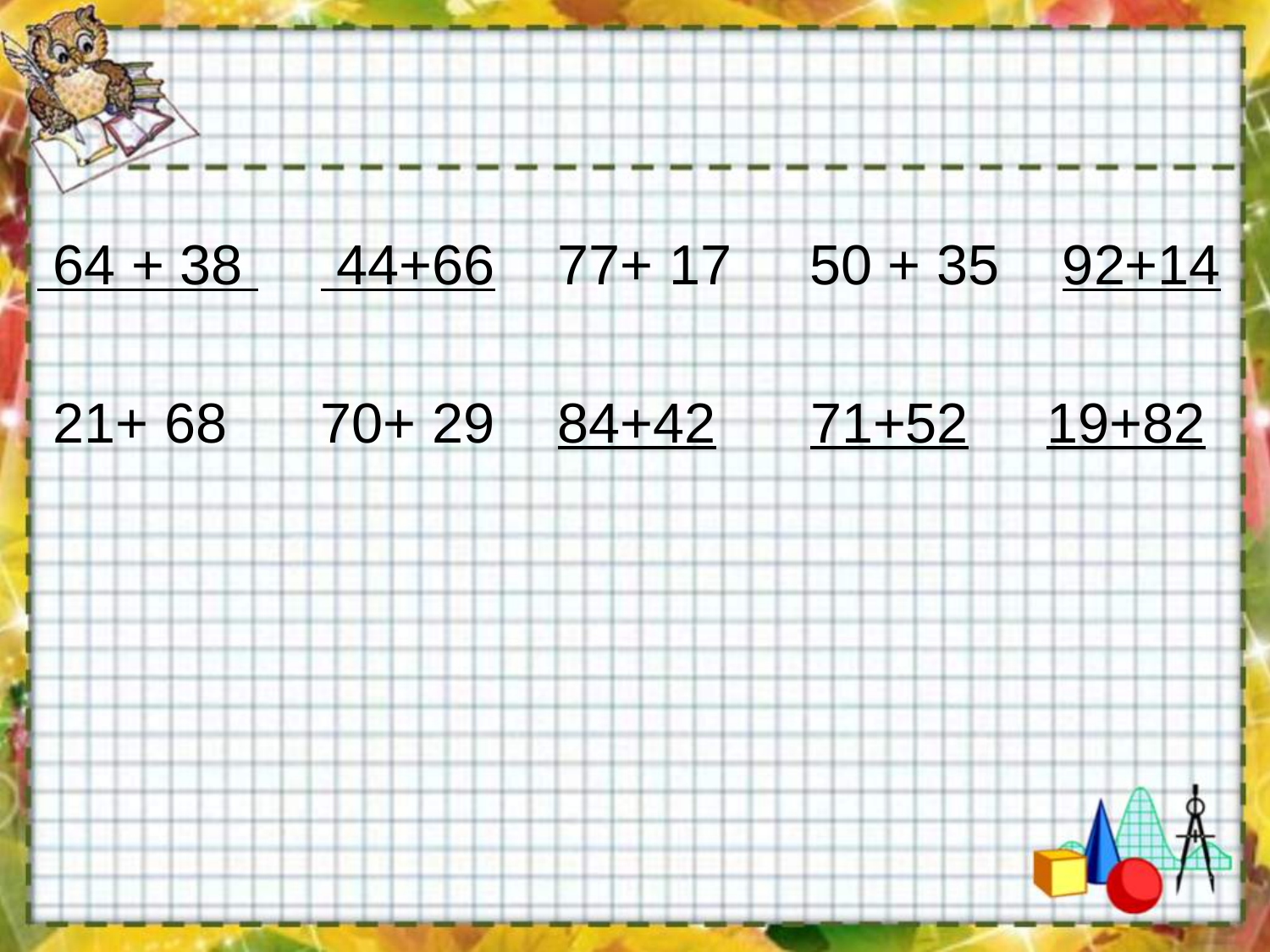

#
 64 + 38      44+66    77+ 17     50 + 35    92+14

 21+ 68      70+ 29    84+42      71+52     19+82